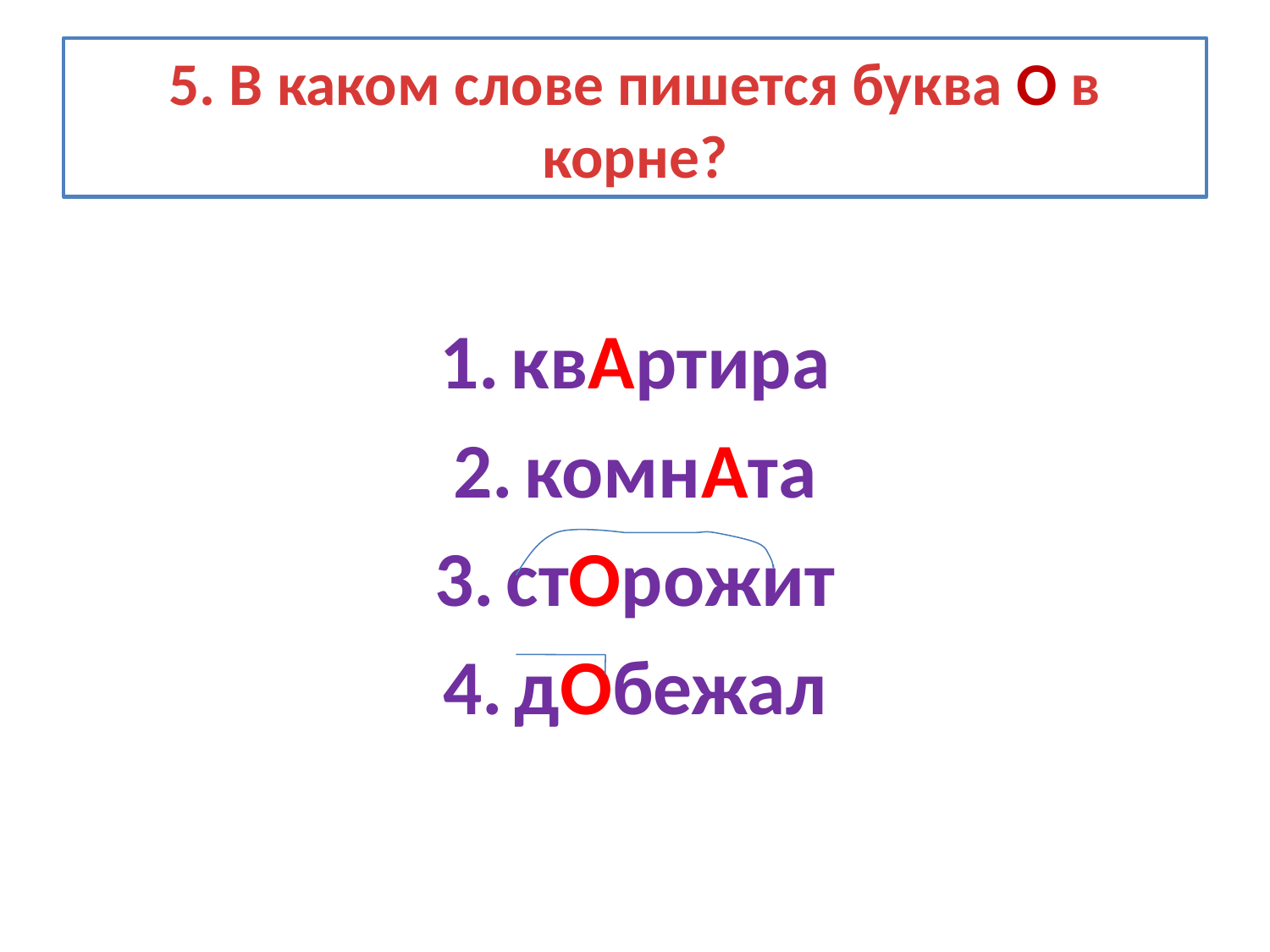

# 5. В каком слове пишется буква О в корне?

квАртира
комнАта
стОрожит
дОбежал